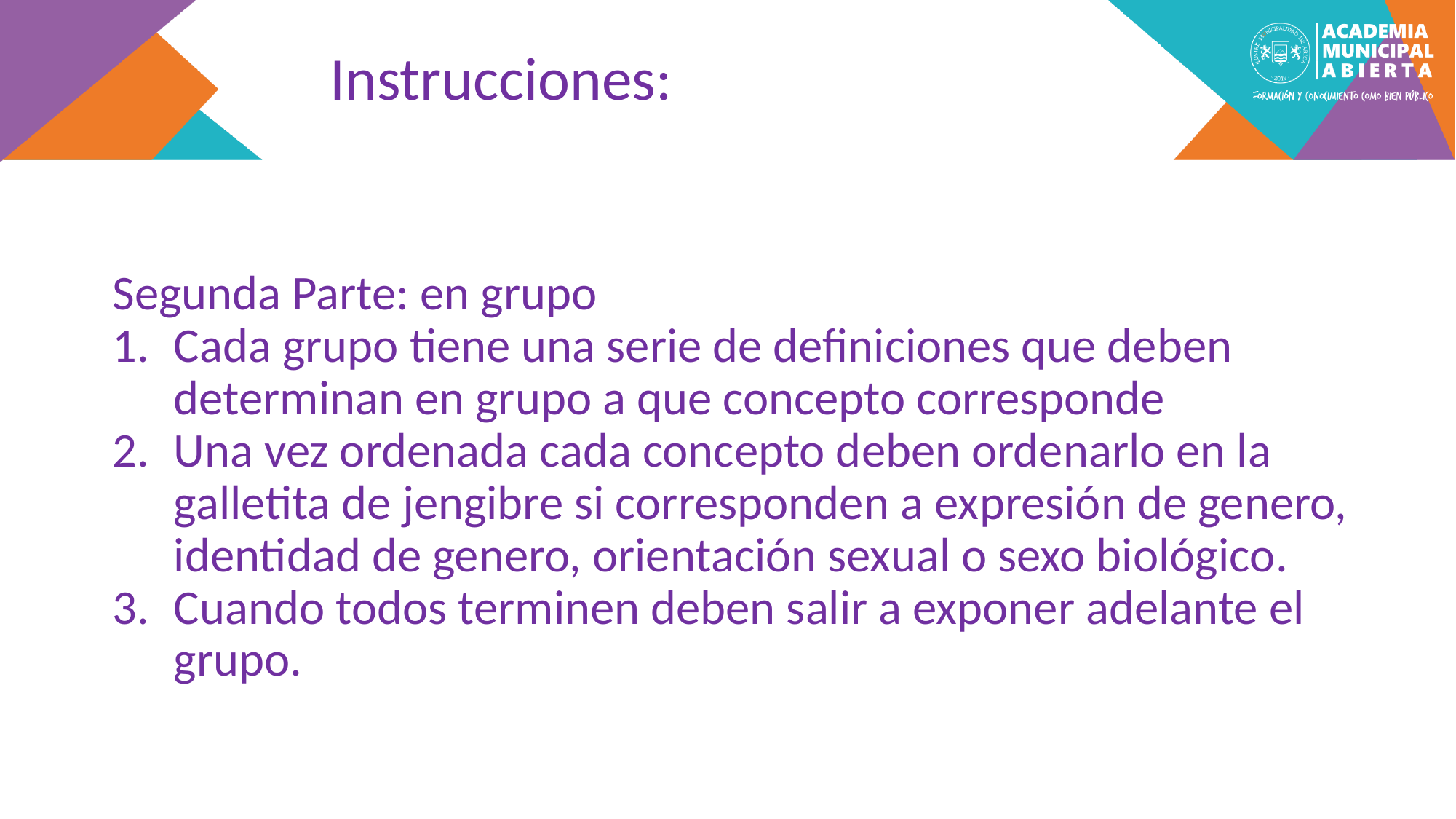

# Instrucciones:
Segunda Parte: en grupo
Cada grupo tiene una serie de definiciones que deben determinan en grupo a que concepto corresponde
Una vez ordenada cada concepto deben ordenarlo en la galletita de jengibre si corresponden a expresión de genero, identidad de genero, orientación sexual o sexo biológico.
Cuando todos terminen deben salir a exponer adelante el grupo.